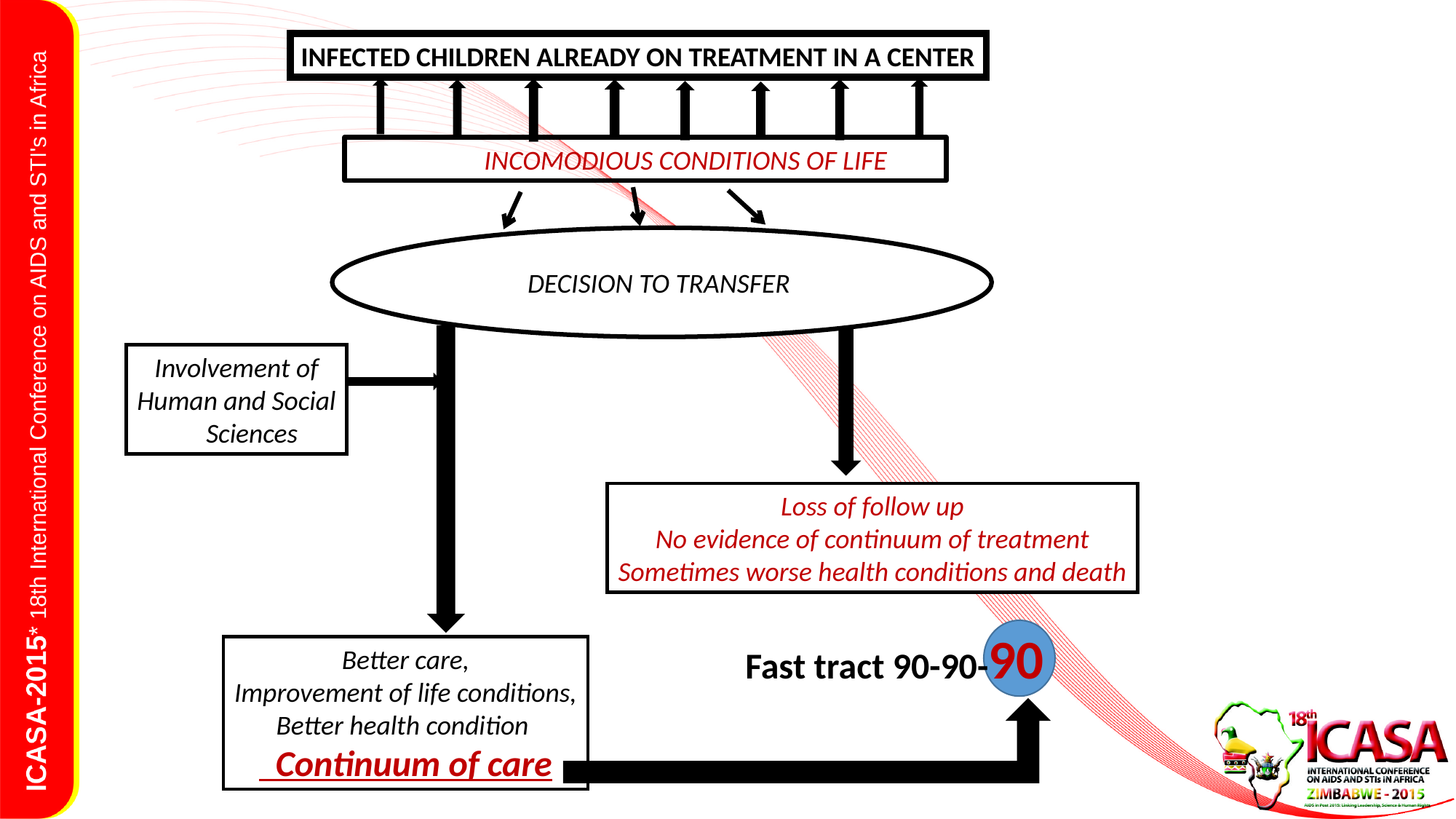

INFECTED CHILDREN ALREADY ON TREATMENT IN A CENTER

             INCOMODIOUS CONDITIONS OF LIFE
DECISION TO TRANSFER

 Involvement of
Human and Social
     Sciences

Loss of follow up
No evidence of continuum of treatment
Sometimes worse health conditions and death
Fast tract 90-90-90

Better care,
Improvement of life conditions,
Better health condition
  Continuum of care